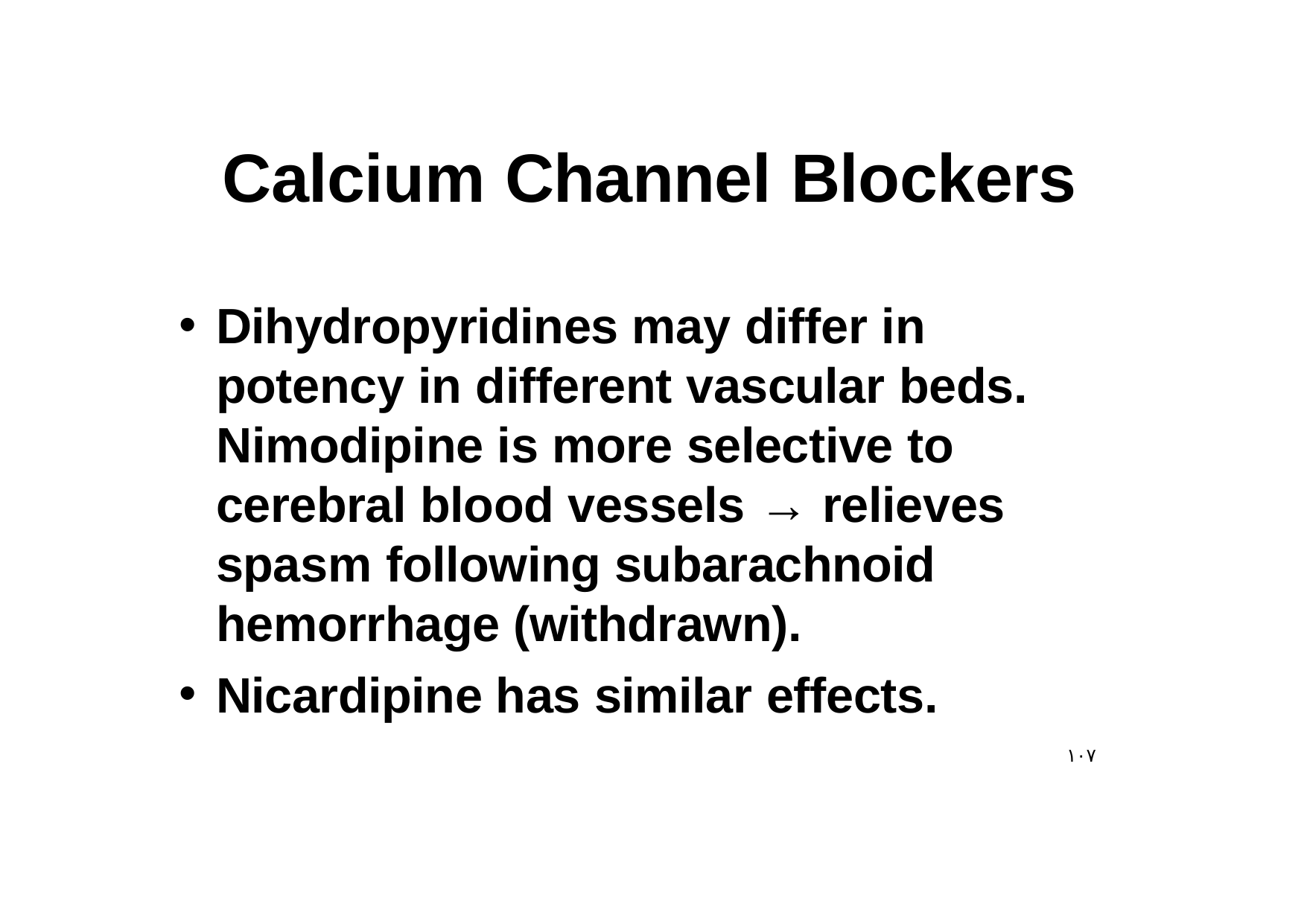

# Calcium Channel Blockers

Dihydropyridines may differ in potency in different vascular beds. Nimodipine is more selective to cerebral blood vessels → relieves spasm following subarachnoid hemorrhage (withdrawn).
Nicardipine has similar effects.

١٠٧